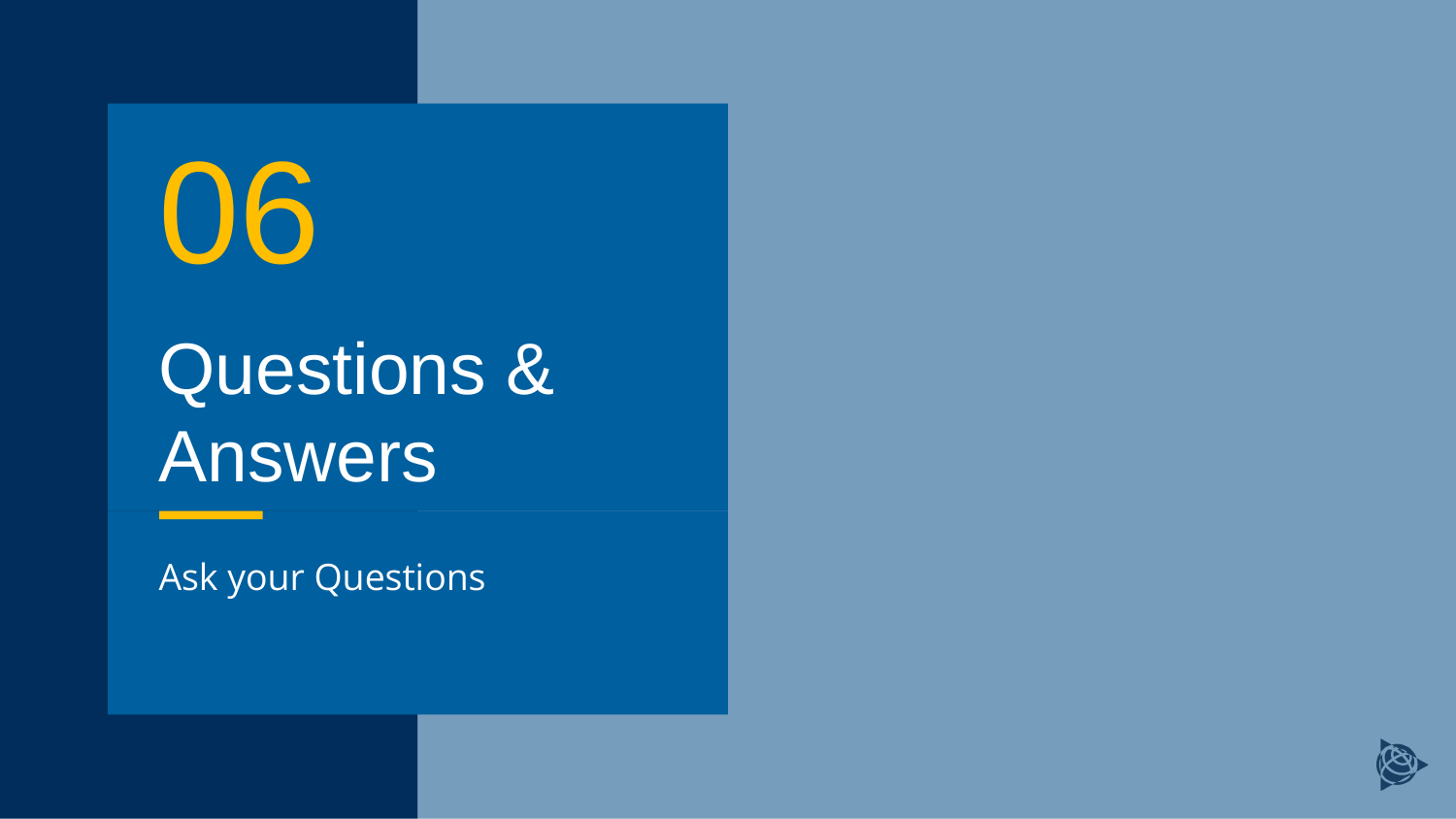

06
# Questions & Answers
Ask your Questions